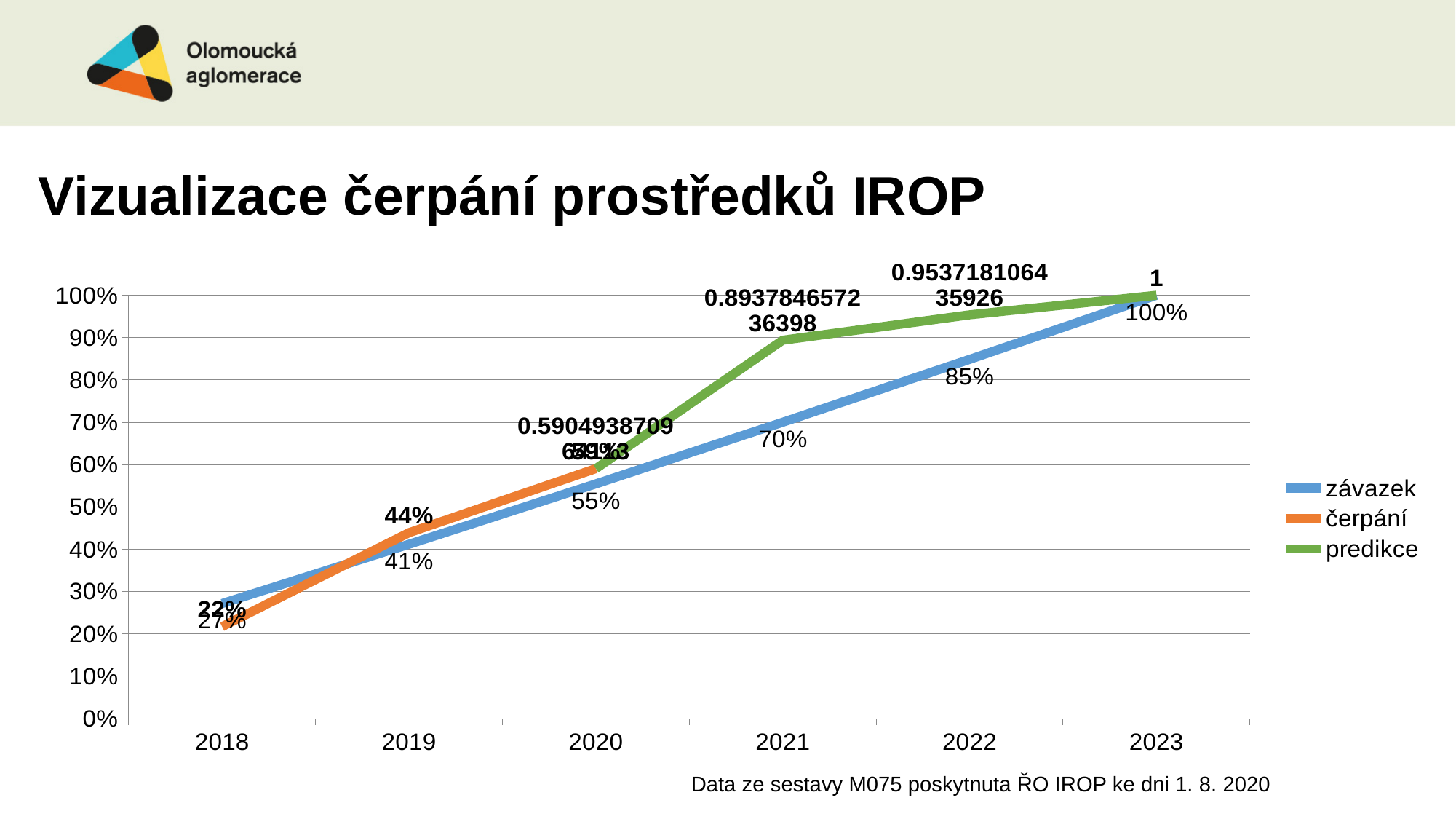

Vizualizace čerpání prostředků IROP

### Chart

| Category | závazek | čerpání | predikce |
|---|---|---|---|
| 2018 | 0.2717 | 0.21714609576059793 | None |
| 2019 | 0.4117 | 0.4390781502491798 | None |
| 2020 | 0.5544 | 0.590493870964113 | 0.590493870964113 |
| 2021 | 0.7 | None | 0.8937846572363983 |
| 2022 | 0.8485 | None | 0.9537181064359264 |
| 2023 | 1.0 | None | 1.0 |
Data ze sestavy M075 poskytnuta ŘO IROP ke dni 1. 8. 2020